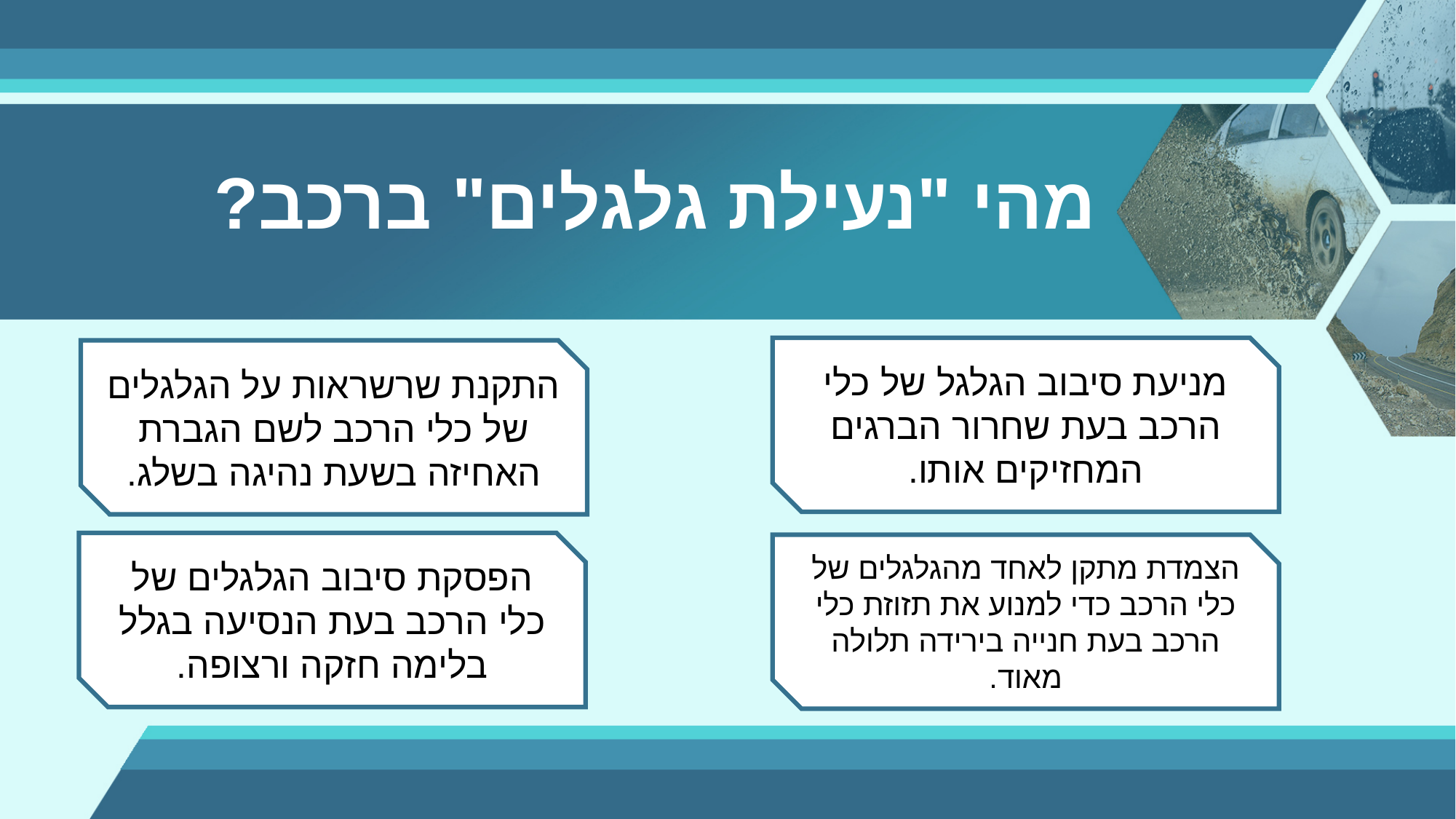

מהי "נעילת גלגלים" ברכב?
מניעת סיבוב הגלגל של כלי הרכב בעת שחרור הברגים המחזיקים אותו.
התקנת שרשראות על הגלגלים של כלי הרכב לשם הגברת האחיזה בשעת נהיגה בשלג.
הפסקת סיבוב הגלגלים של כלי הרכב בעת הנסיעה בגלל בלימה חזקה ורצופה.
הצמדת מתקן לאחד מהגלגלים של כלי הרכב כדי למנוע את תזוזת כלי הרכב בעת חנייה בירידה תלולה מאוד.